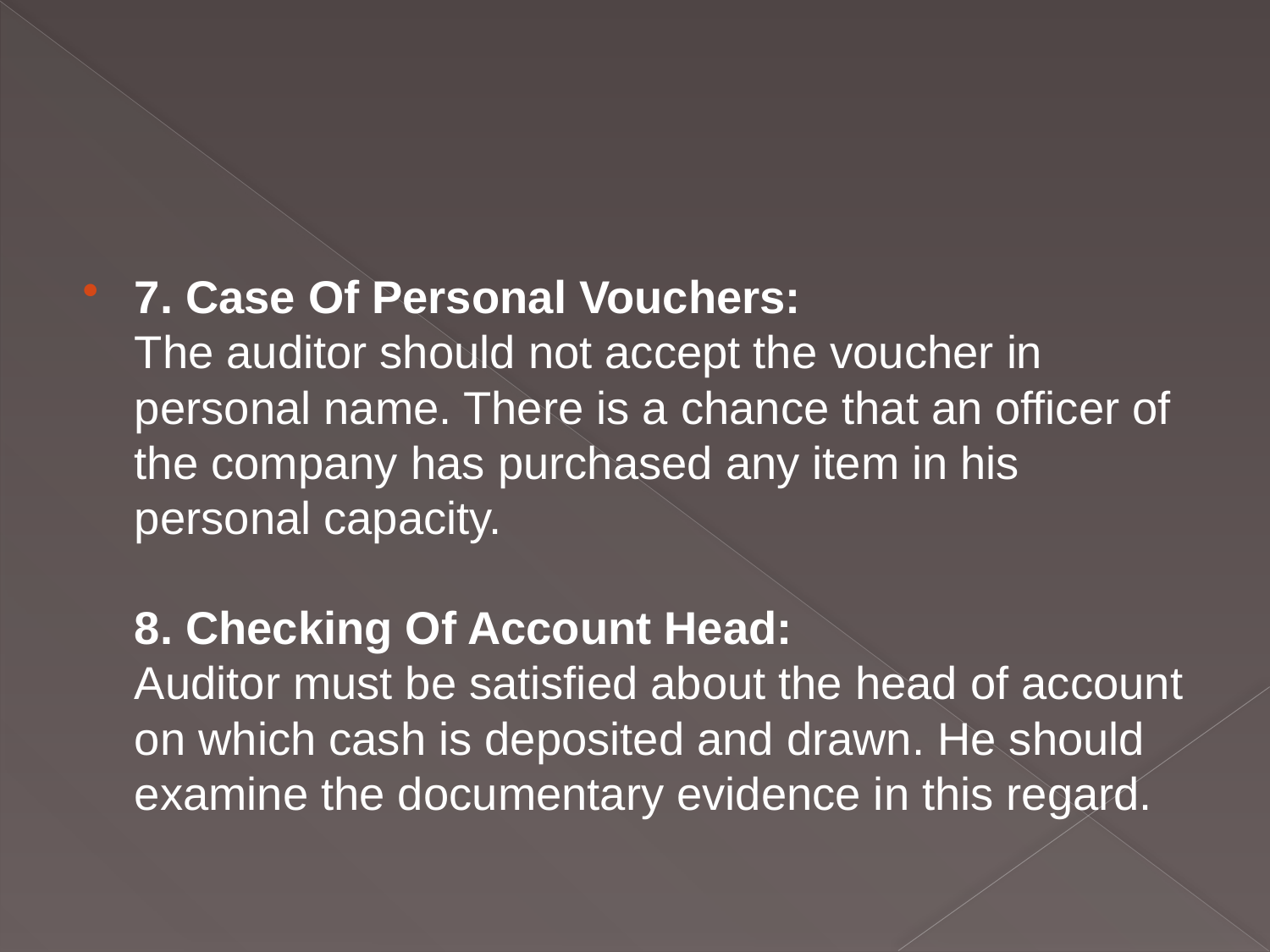

#
7. Case Of Personal Vouchers:
The auditor should not accept the voucher in personal name. There is a chance that an officer of the company has purchased any item in his personal capacity.
8. Checking Of Account Head:
Auditor must be satisfied about the head of account on which cash is deposited and drawn. He should examine the documentary evidence in this regard.